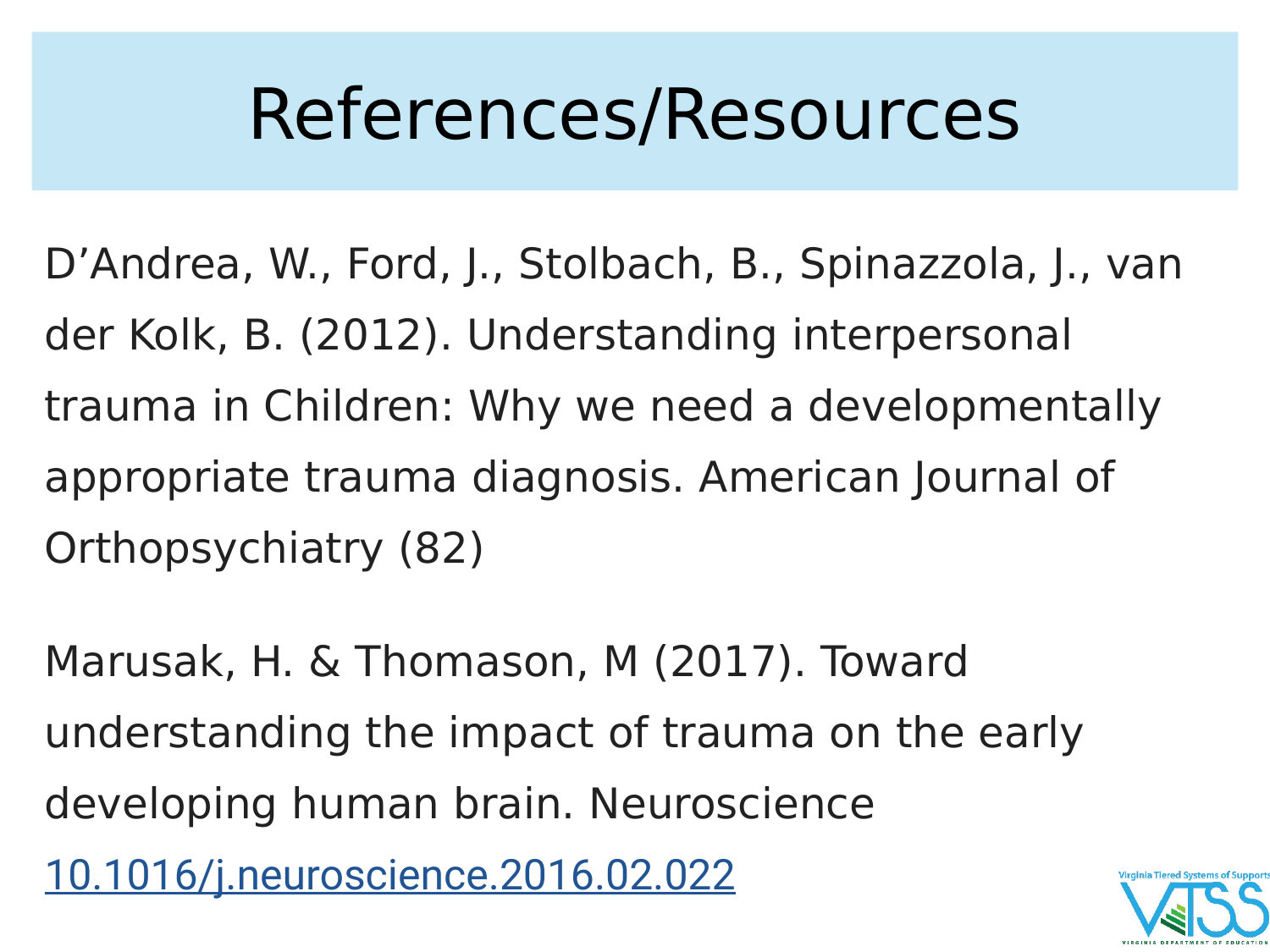

# References/Resources

D’Andrea, W., Ford, J., Stolbach, B., Spinazzola, J., van der Kolk, B. (2012). Understanding interpersonal trauma in Children: Why we need a developmentally appropriate trauma diagnosis. American Journal of Orthopsychiatry (82)
Marusak, H. & Thomason, M (2017). Toward understanding the impact of trauma on the early developing human brain. Neuroscience 10.1016/j.neuroscience.2016.02.022